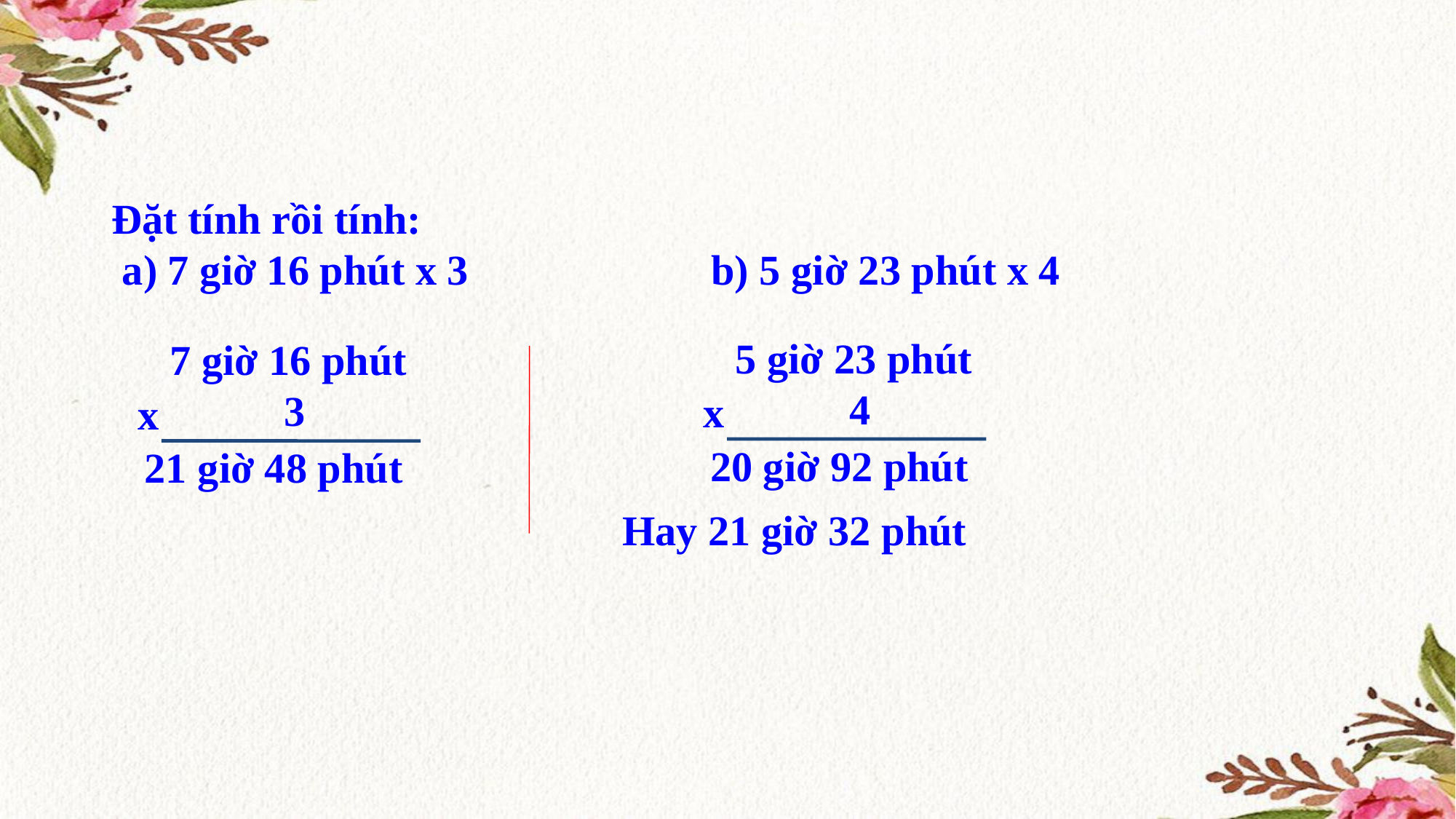

Đặt tính rồi tính:
 a) 7 giờ 16 phút x 3                       b) 5 giờ 23 phút x 4
  5 giờ 23 phút
                  4
  7 giờ 16 phút
                  3

x
x
    20 giờ 92 phút
    21 giờ 48 phút

 Hay 21 giờ 32 phút